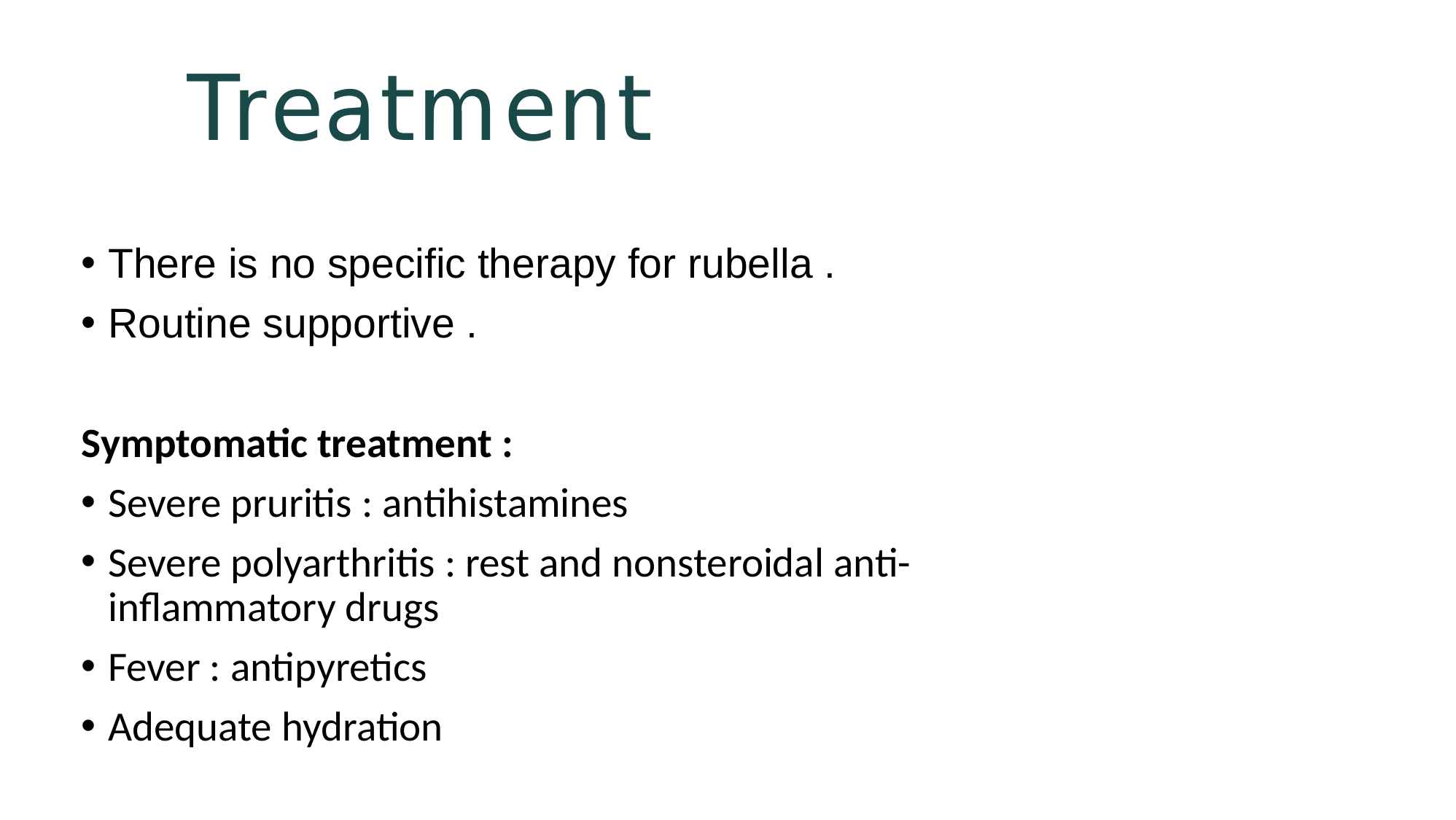

Treatment
There is no specific therapy for rubella .
Routine supportive .

Symptomatic treatment :
Severe pruritis : antihistamines
Severe polyarthritis : rest and nonsteroidal anti-inflammatory drugs
Fever : antipyretics
Adequate hydration